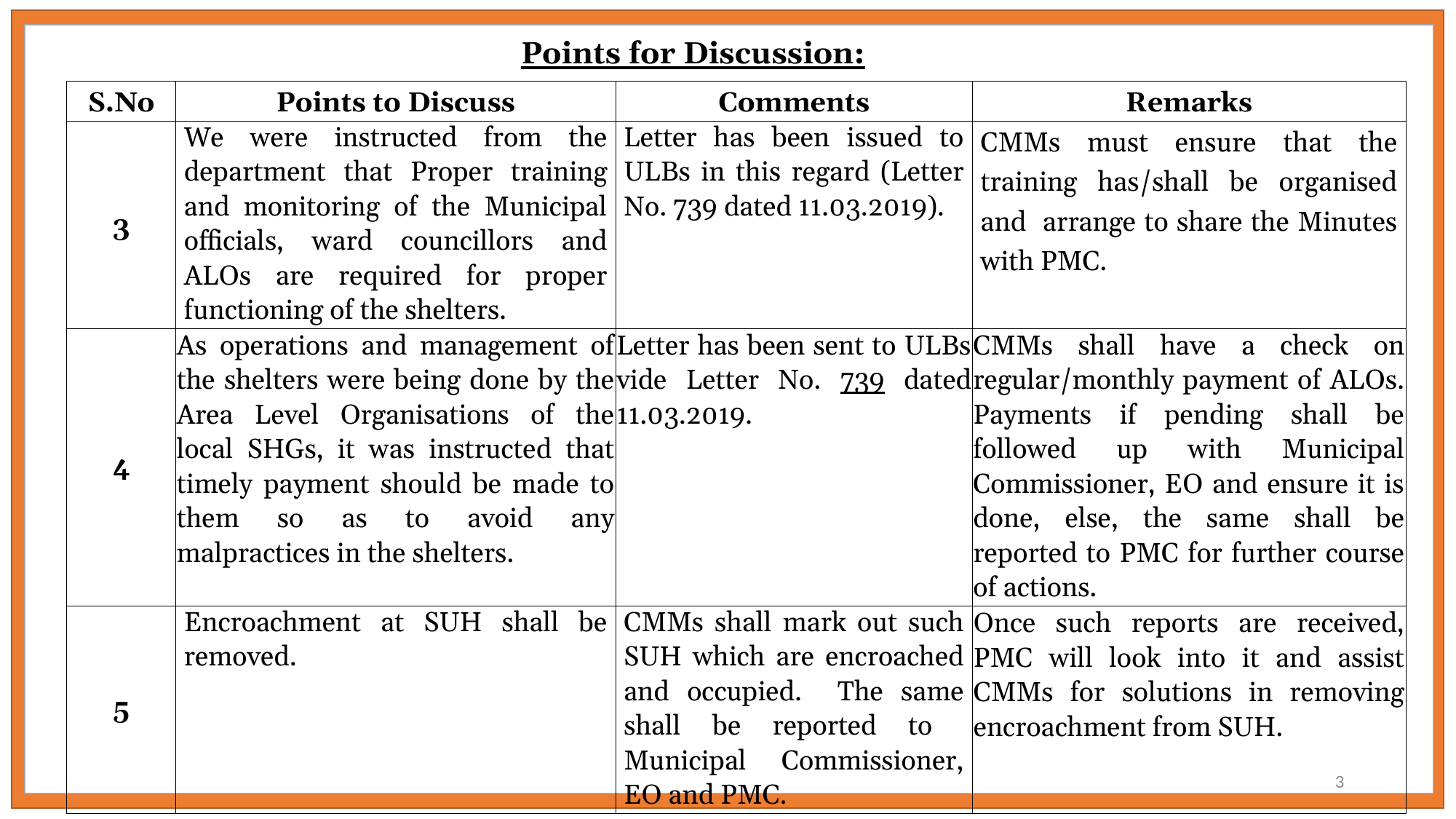

# Points for Discussion:
| S.No | Points to Discuss | Comments | Remarks |
| --- | --- | --- | --- |
| 3 | We were instructed from the department that Proper training and monitoring of the Municipal officials, ward councillors and ALOs are required for proper functioning of the shelters. | Letter has been issued to ULBs in this regard (Letter No. 739 dated 11.03.2019). | CMMs must ensure that the training has/shall be organised and arrange to share the Minutes with PMC. |
| 4 | As operations and management of the shelters were being done by the Area Level Organisations of the local SHGs, it was instructed that timely payment should be made to them so as to avoid any malpractices in the shelters. | Letter has been sent to ULBs vide Letter No. 739 dated 11.03.2019. | CMMs shall have a check on regular/monthly payment of ALOs. Payments if pending shall be followed up with Municipal Commissioner, EO and ensure it is done, else, the same shall be reported to PMC for further course of actions. |
| 5 | Encroachment at SUH shall be removed. | CMMs shall mark out such SUH which are encroached and occupied. The same shall be reported to Municipal Commissioner, EO and PMC. | Once such reports are received, PMC will look into it and assist CMMs for solutions in removing encroachment from SUH. |
3